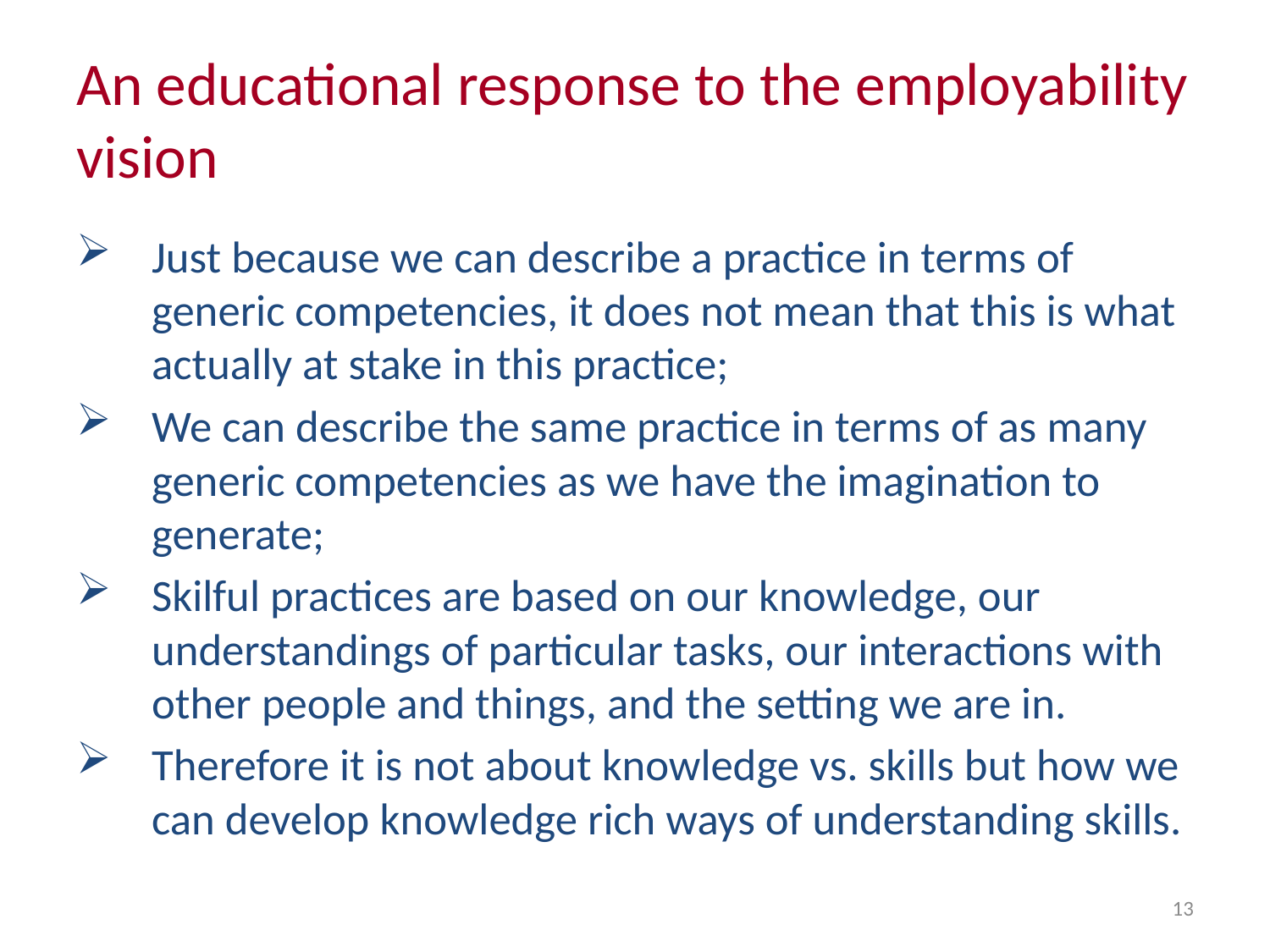

# An educational response to the employability vision
Just because we can describe a practice in terms of generic competencies, it does not mean that this is what actually at stake in this practice;
We can describe the same practice in terms of as many generic competencies as we have the imagination to generate;
Skilful practices are based on our knowledge, our understandings of particular tasks, our interactions with other people and things, and the setting we are in.
Therefore it is not about knowledge vs. skills but how we can develop knowledge rich ways of understanding skills.

13